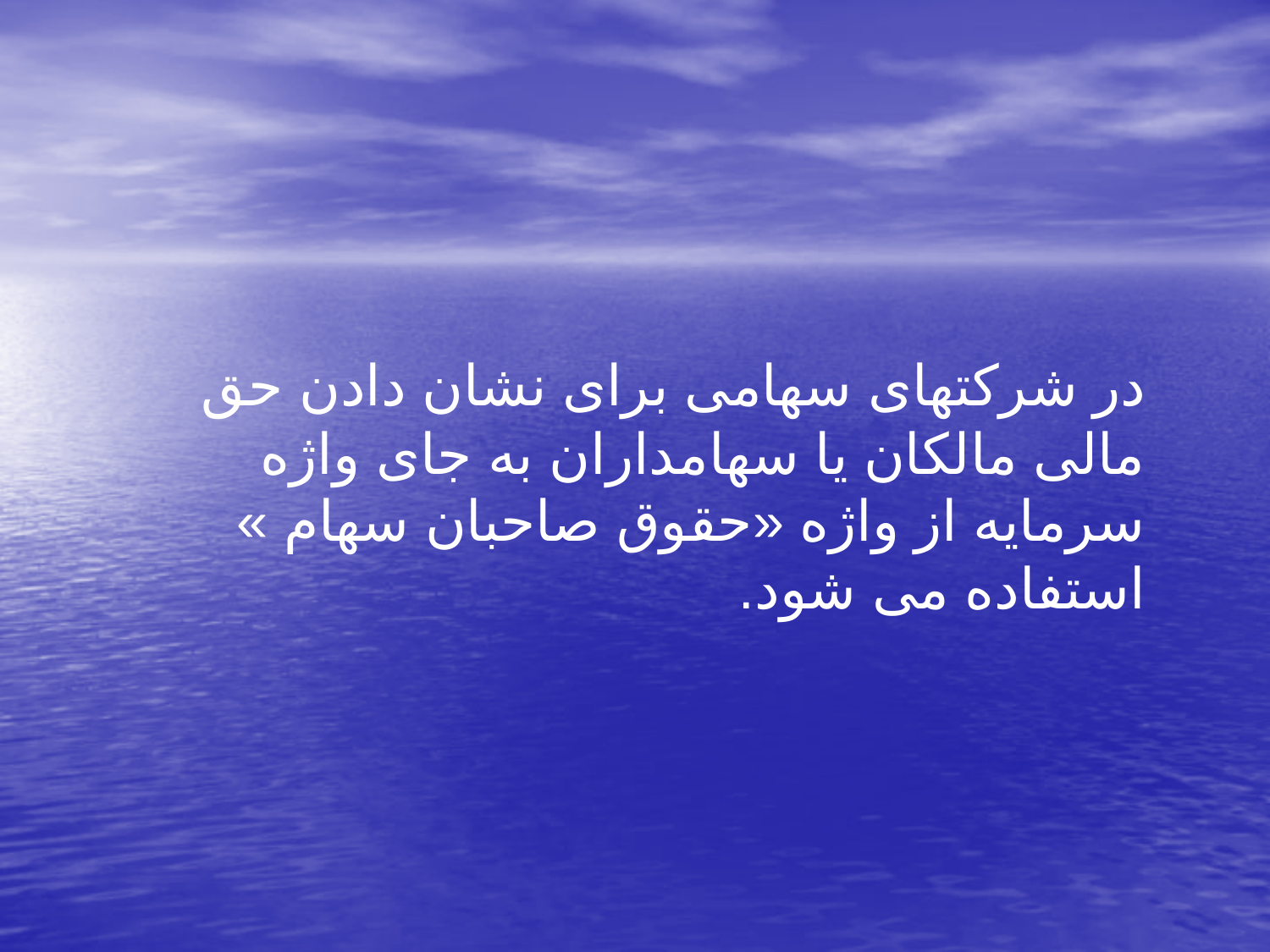

در شرکتهای سهامی برای نشان دادن حق مالی مالکان یا سهامداران به جای واژه سرمایه از واژه «حقوق صاحبان سهام » استفاده می شود.